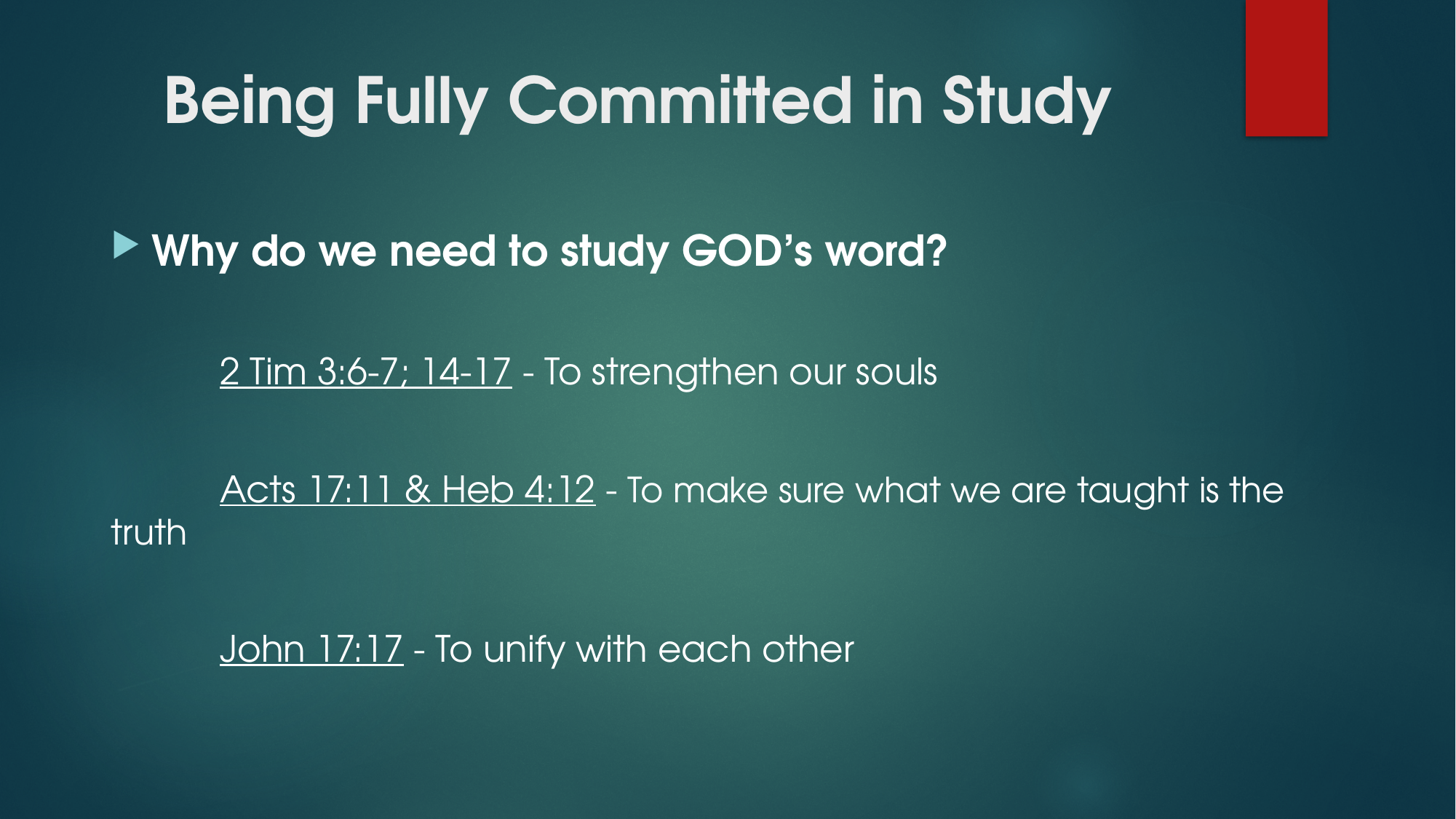

# Being Fully Committed in Study
Why do we need to study GOD’s word?

	2 Tim 3:6-7; 14-17 - To strengthen our souls

	Acts 17:11 & Heb 4:12 - To make sure what we are taught is the truth

	John 17:17 - To unify with each other